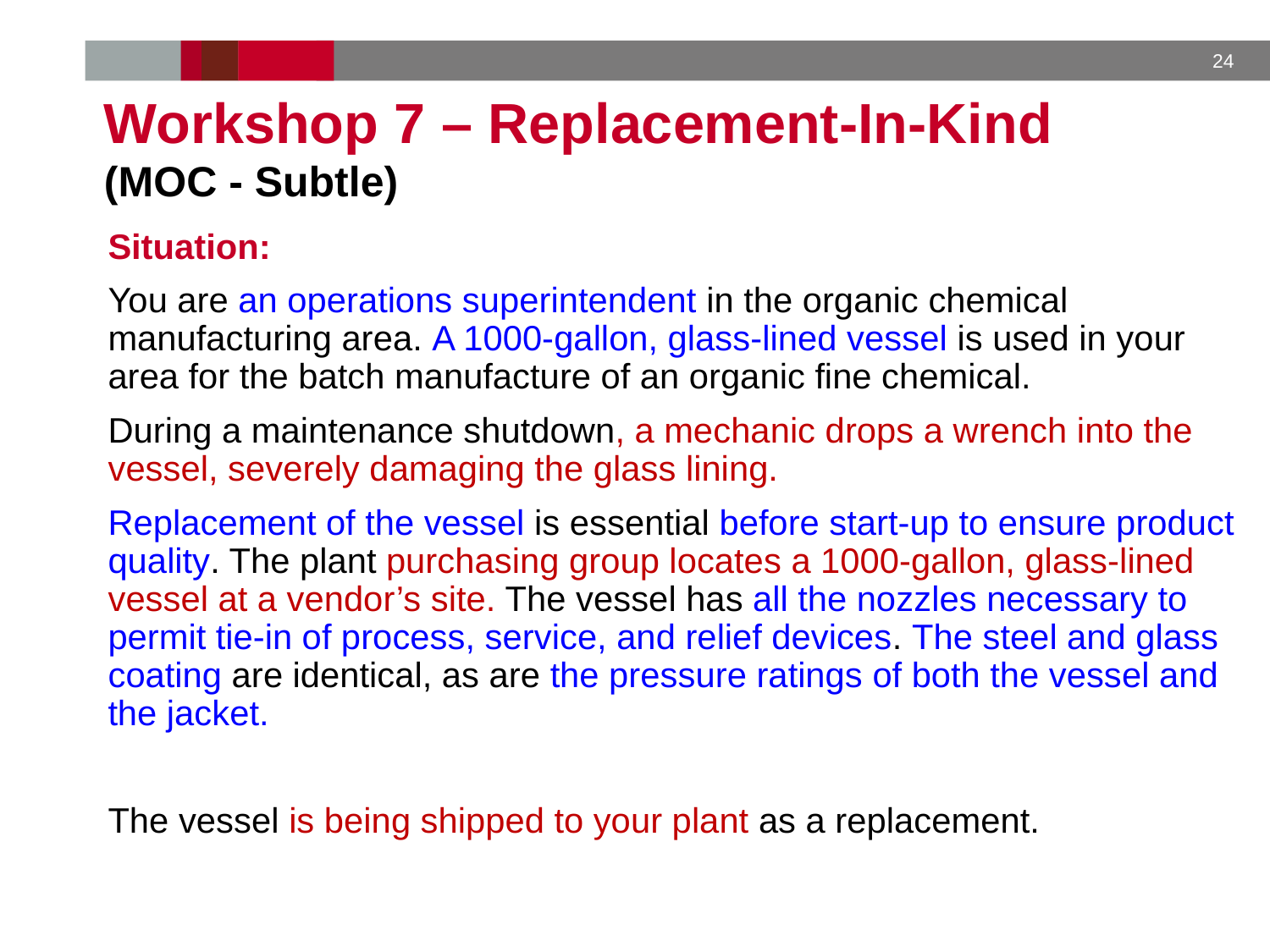

Workshop 7 – Replacement-In-Kind
(MOC - Subtle)
Situation:
You are an operations superintendent in the organic chemical manufacturing area. A 1000-gallon, glass-lined vessel is used in your area for the batch manufacture of an organic fine chemical.
During a maintenance shutdown, a mechanic drops a wrench into the vessel, severely damaging the glass lining.
Replacement of the vessel is essential before start-up to ensure product quality. The plant purchasing group locates a 1000-gallon, glass-lined vessel at a vendor’s site. The vessel has all the nozzles necessary to permit tie-in of process, service, and relief devices. The steel and glass coating are identical, as are the pressure ratings of both the vessel and the jacket.

The vessel is being shipped to your plant as a replacement.